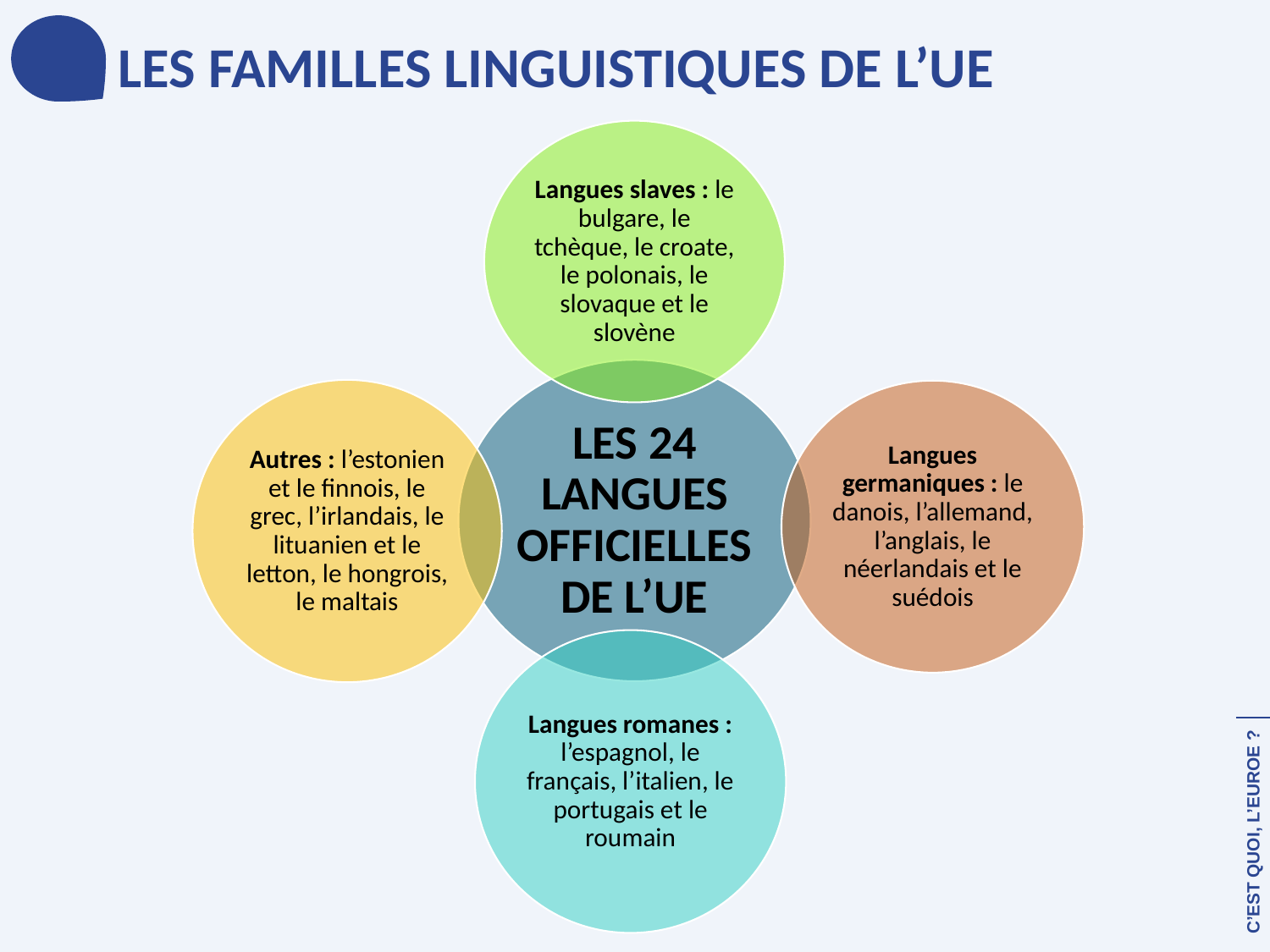

LES FAMILLES LINGUISTIQUES DE L’UE
LES 24 LANGUES OFFICIELLES DE L’UE
Langues slaves : le bulgare, le tchèque, le croate, le polonais, le slovaque et le slovène
Langues germaniques : le danois, l’allemand, l’anglais, le néerlandais et le suédois
Langues romanes : l’espagnol, le français, l’italien, le portugais et le roumain
Autres : l’estonien et le finnois, le grec, l’irlandais, le lituanien et le letton, le hongrois, le maltais

C’EST QUOI, L’EUROE ?